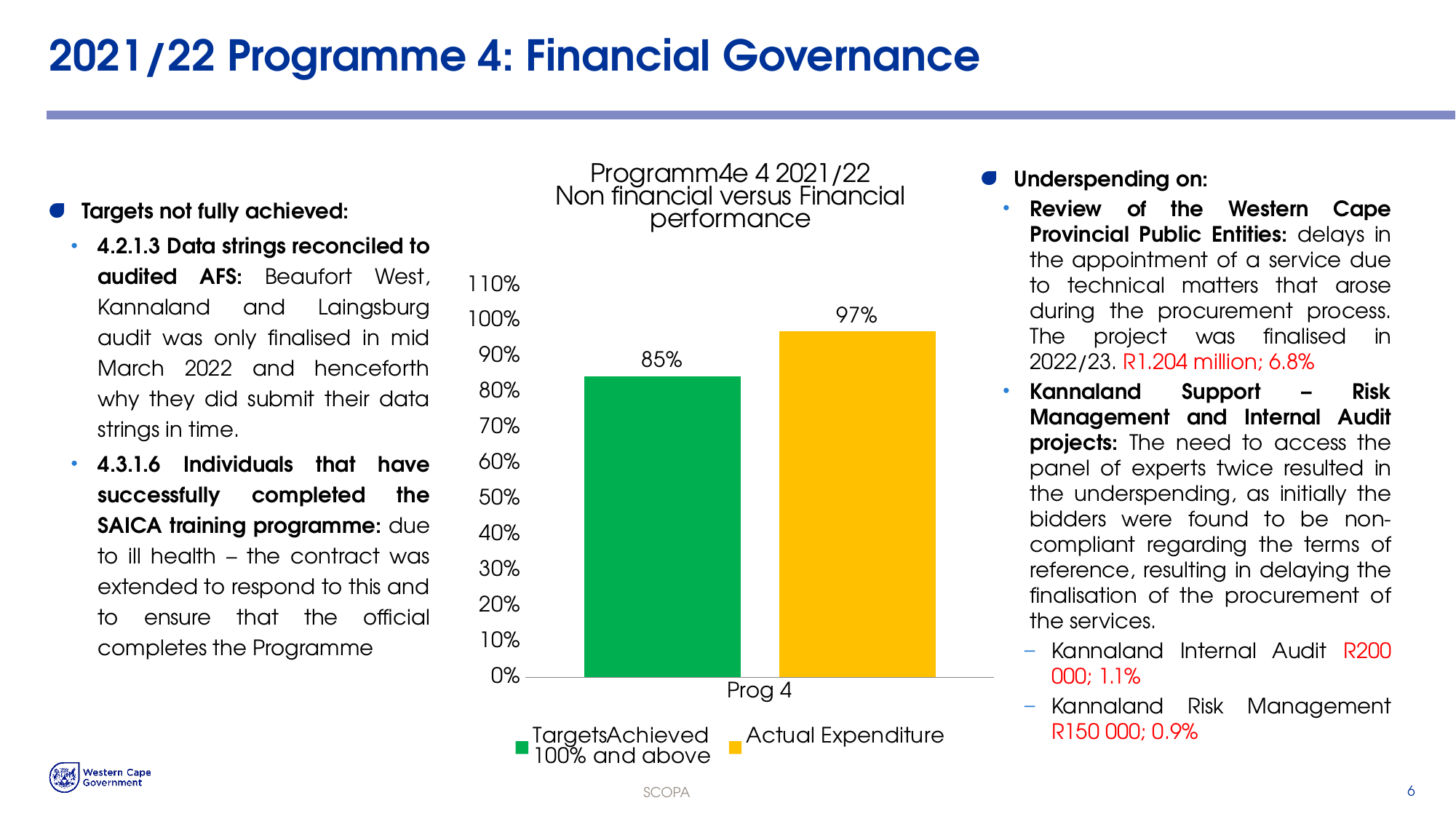

2021/22 Programme 4: Financial Governance

### Chart: Programm4e 4 2021/22
Non financial versus Financial performance

| Category | TargetsAchieved
100% and above | Actual Expenditure |
|---|---|---|
| Prog 4 | 0.8461538461538463 | 0.9709000000000001 |
Underspending on:
Review of the Western Cape Provincial Public Entities: delays in the appointment of a service due to technical matters that arose during the procurement process. The project was finalised in 2022/23. R1.204 million; 6.8%
Kannaland Support – Risk Management and Internal Audit projects: The need to access the panel of experts twice resulted in the underspending, as initially the bidders were found to be non-compliant regarding the terms of reference, resulting in delaying the finalisation of the procurement of the services.
Kannaland Internal Audit R200 000; 1.1%
Kannaland Risk Management R150 000; 0.9%

Targets not fully achieved:
4.2.1.3 Data strings reconciled to audited AFS: Beaufort West, Kannaland and Laingsburg audit was only finalised in mid March 2022 and henceforth why they did submit their data strings in time.
4.3.1.6 Individuals that have successfully completed the SAICA training programme: due to ill health – the contract was extended to respond to this and to ensure that the official completes the Programme
SCOPA
6